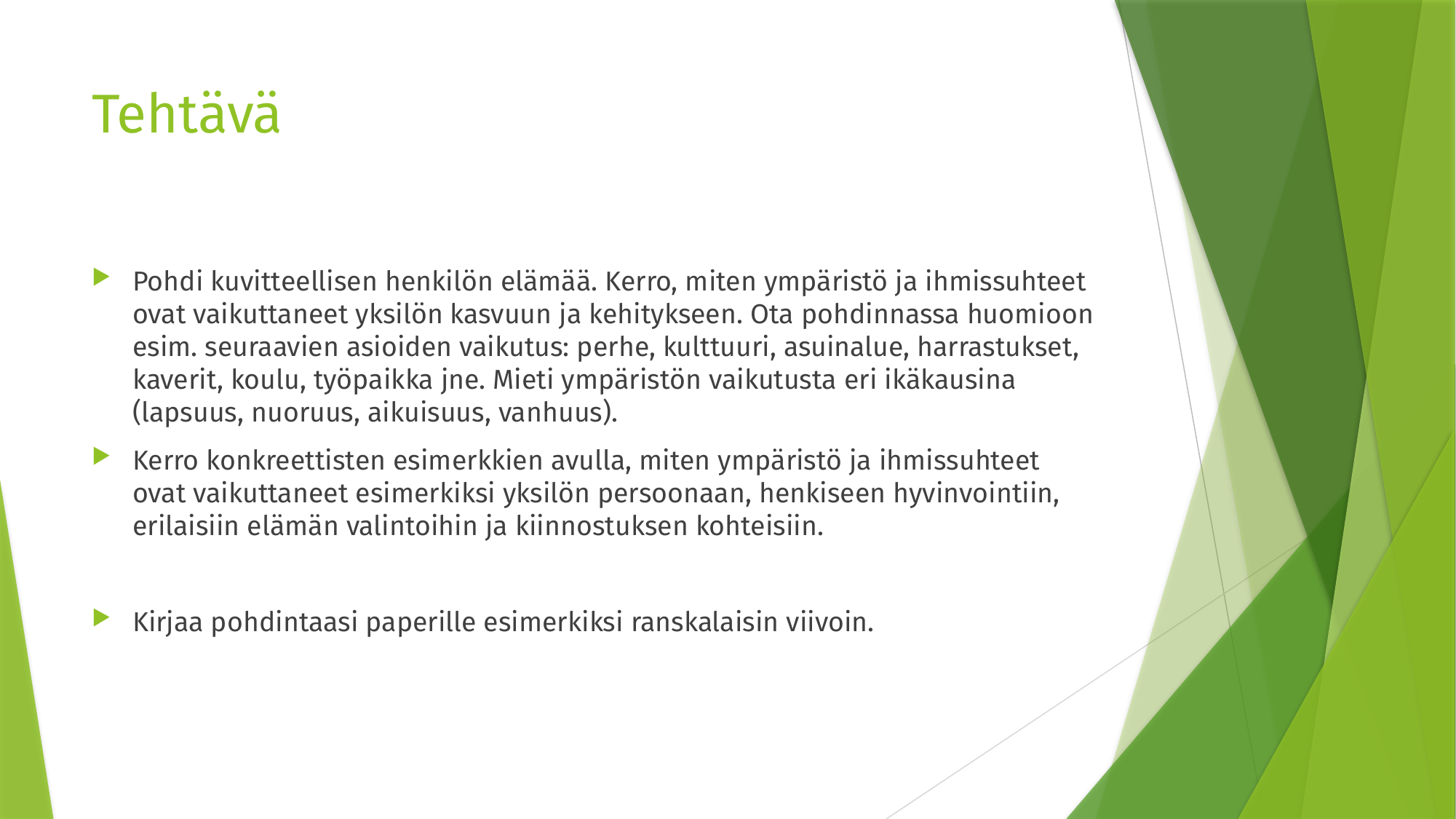

# Tehtävä
Pohdi kuvitteellisen henkilön elämää. Kerro, miten ympäristö ja ihmissuhteet ovat vaikuttaneet yksilön kasvuun ja kehitykseen. Ota pohdinnassa huomioon esim. seuraavien asioiden vaikutus: perhe, kulttuuri, asuinalue, harrastukset, kaverit, koulu, työpaikka jne. Mieti ympäristön vaikutusta eri ikäkausina (lapsuus, nuoruus, aikuisuus, vanhuus).
Kerro konkreettisten esimerkkien avulla, miten ympäristö ja ihmissuhteet ovat vaikuttaneet esimerkiksi yksilön persoonaan, henkiseen hyvinvointiin, erilaisiin elämän valintoihin ja kiinnostuksen kohteisiin.

Kirjaa pohdintaasi paperille esimerkiksi ranskalaisin viivoin.